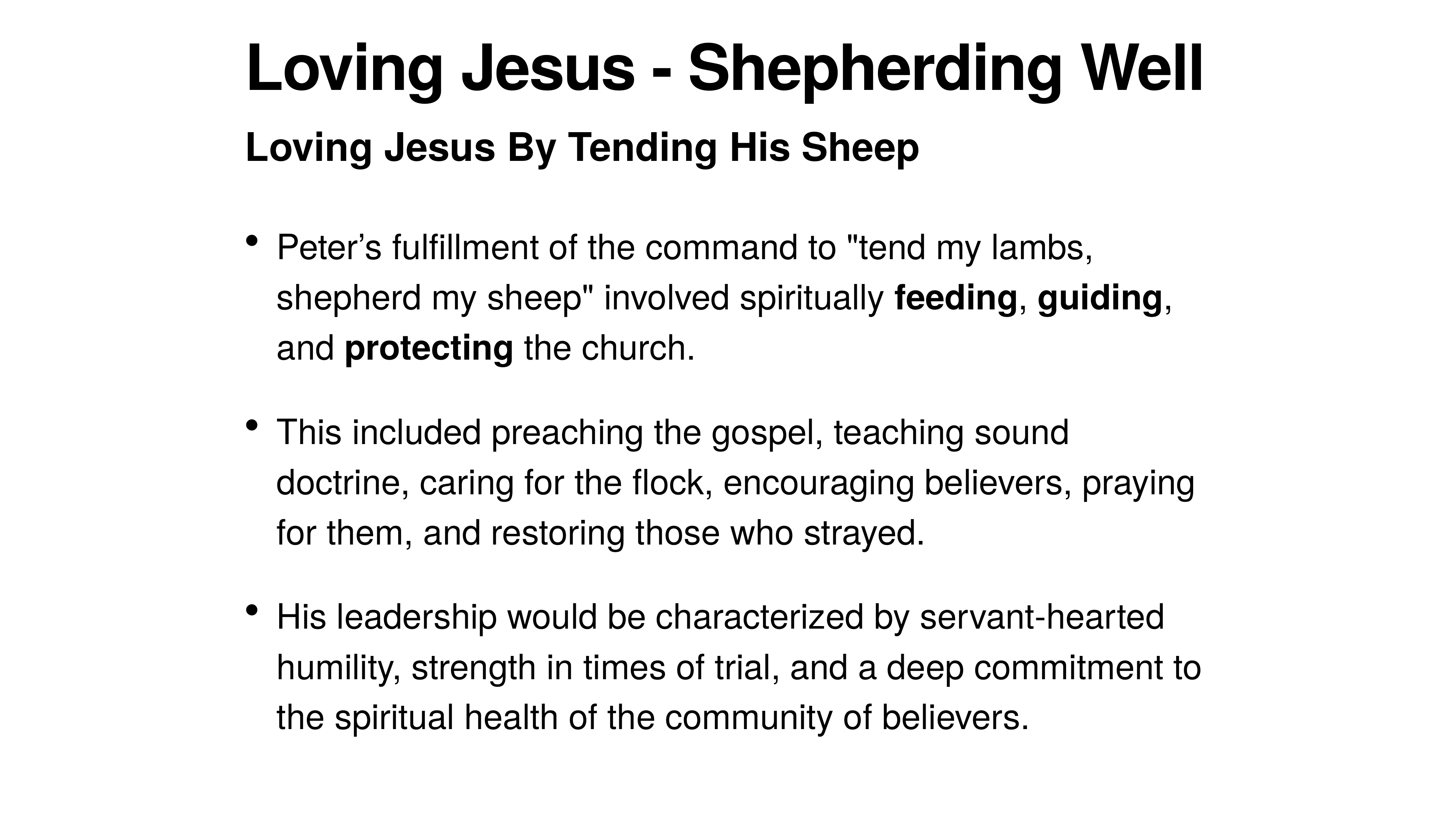

# Loving Jesus - Shepherding Well
Loving Jesus By Tending His Sheep
Peter’s fulfillment of the command to "tend my lambs, shepherd my sheep" involved spiritually feeding, guiding, and protecting the church.
This included preaching the gospel, teaching sound doctrine, caring for the flock, encouraging believers, praying for them, and restoring those who strayed.
His leadership would be characterized by servant-hearted humility, strength in times of trial, and a deep commitment to the spiritual health of the community of believers.